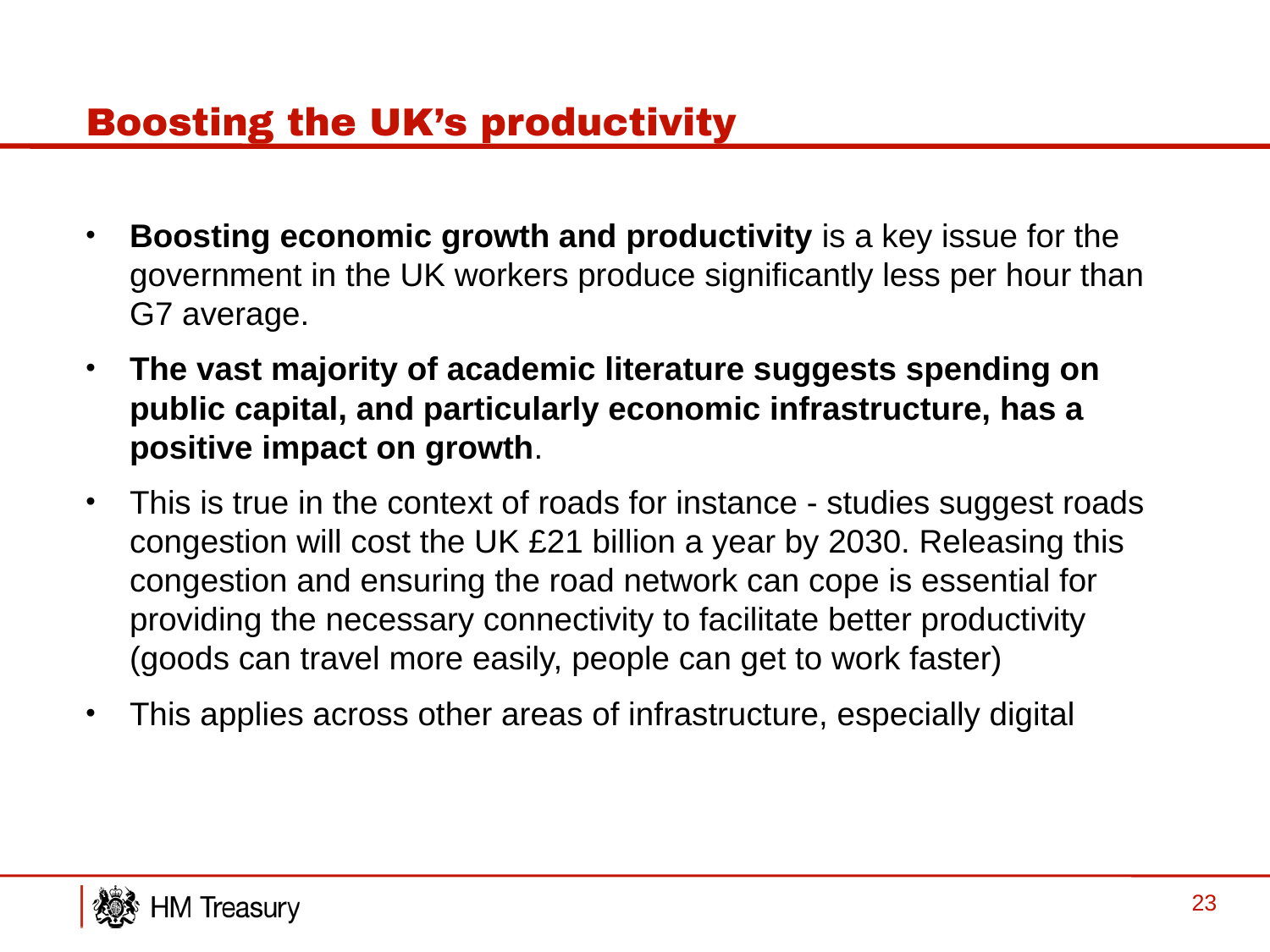

# Boosting the UK’s productivity
Boosting economic growth and productivity is a key issue for the government in the UK workers produce significantly less per hour than G7 average.
The vast majority of academic literature suggests spending on public capital, and particularly economic infrastructure, has a positive impact on growth.
This is true in the context of roads for instance - studies suggest roads congestion will cost the UK £21 billion a year by 2030. Releasing this congestion and ensuring the road network can cope is essential for providing the necessary connectivity to facilitate better productivity (goods can travel more easily, people can get to work faster)
This applies across other areas of infrastructure, especially digital
23